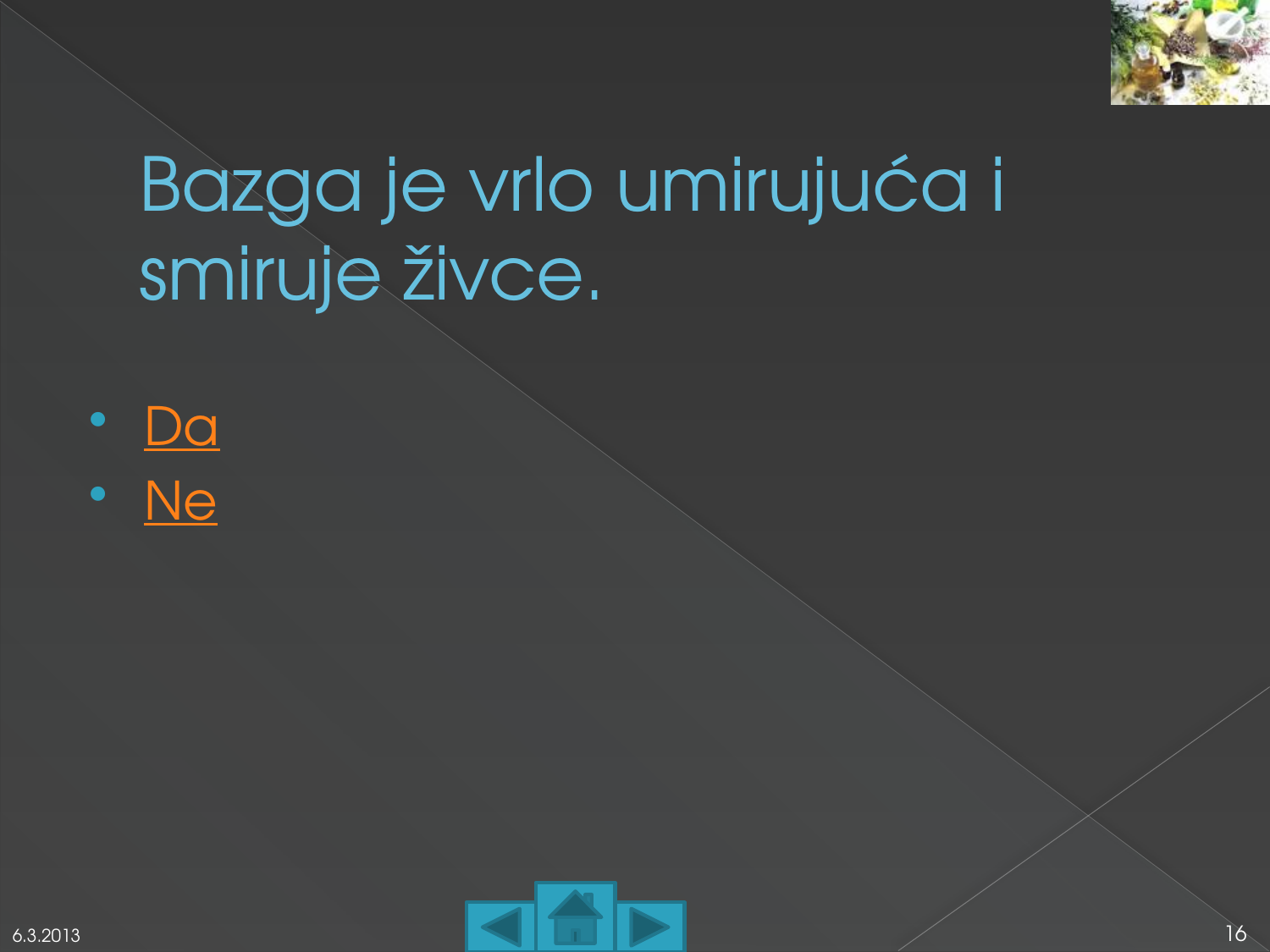

# Bazga je vrlo umirujuća i smiruje živce.
Da
Ne
6.3.2013
16